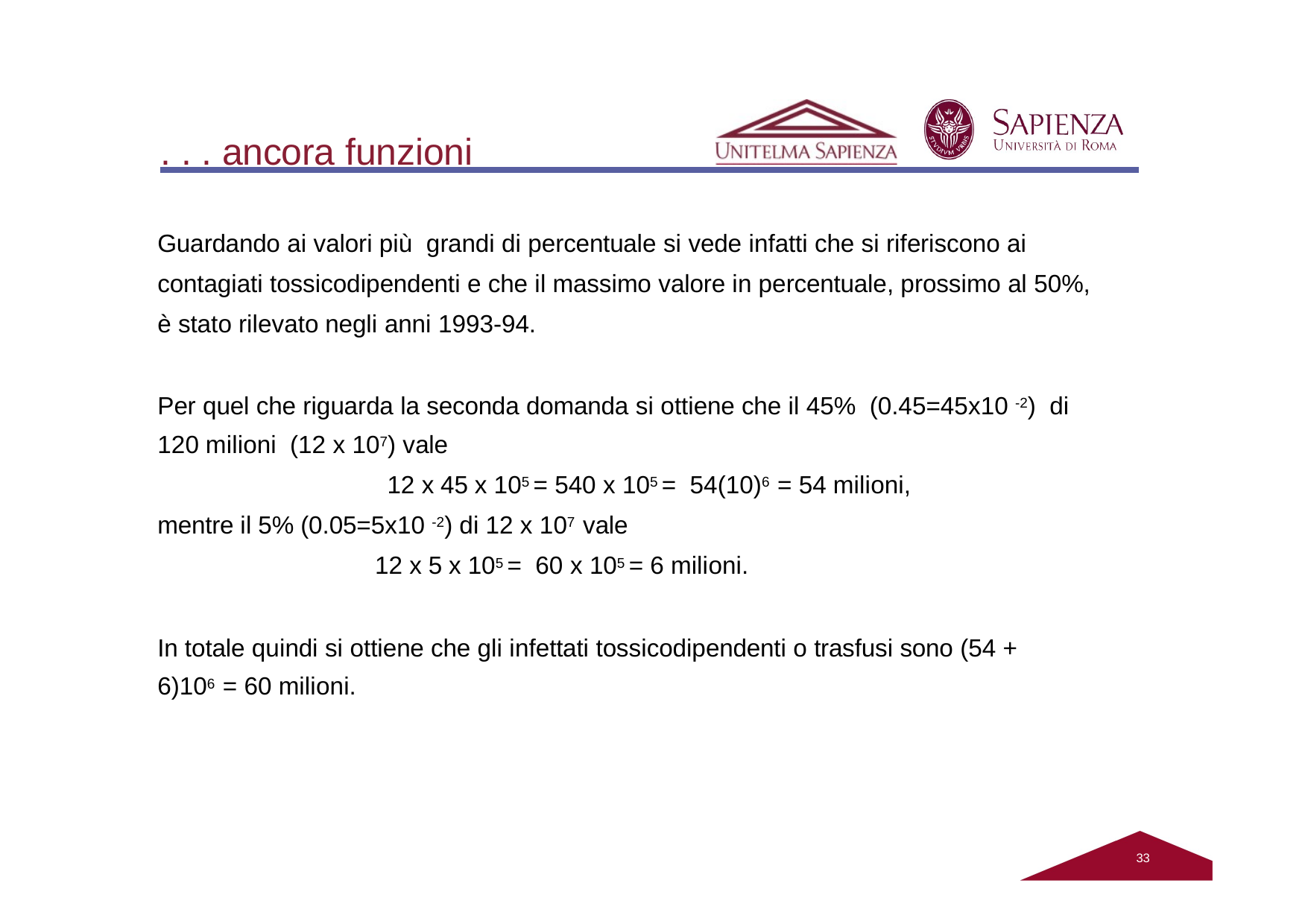

# . . . ancora funzioni
Guardando ai valori più  grandi di percentuale si vede infatti che si riferiscono ai contagiati tossicodipendenti e che il massimo valore in percentuale, prossimo al 50%,  è stato rilevato negli anni 1993-94.

Per quel che riguarda la seconda domanda si ottiene che il 45%  (0.45=45x10 -2)  di 120 milioni  (12 x 107) vale
12 x 45 x 105 = 540 x 105 =  54(10)6  = 54 milioni,
mentre il 5% (0.05=5x10 -2) di 12 x 107  vale
12 x 5 x 105 =  60 x 105 = 6 milioni.

In totale quindi si ottiene che gli infettati tossicodipendenti o trasfusi sono (54 + 6)106  = 60 milioni.
33